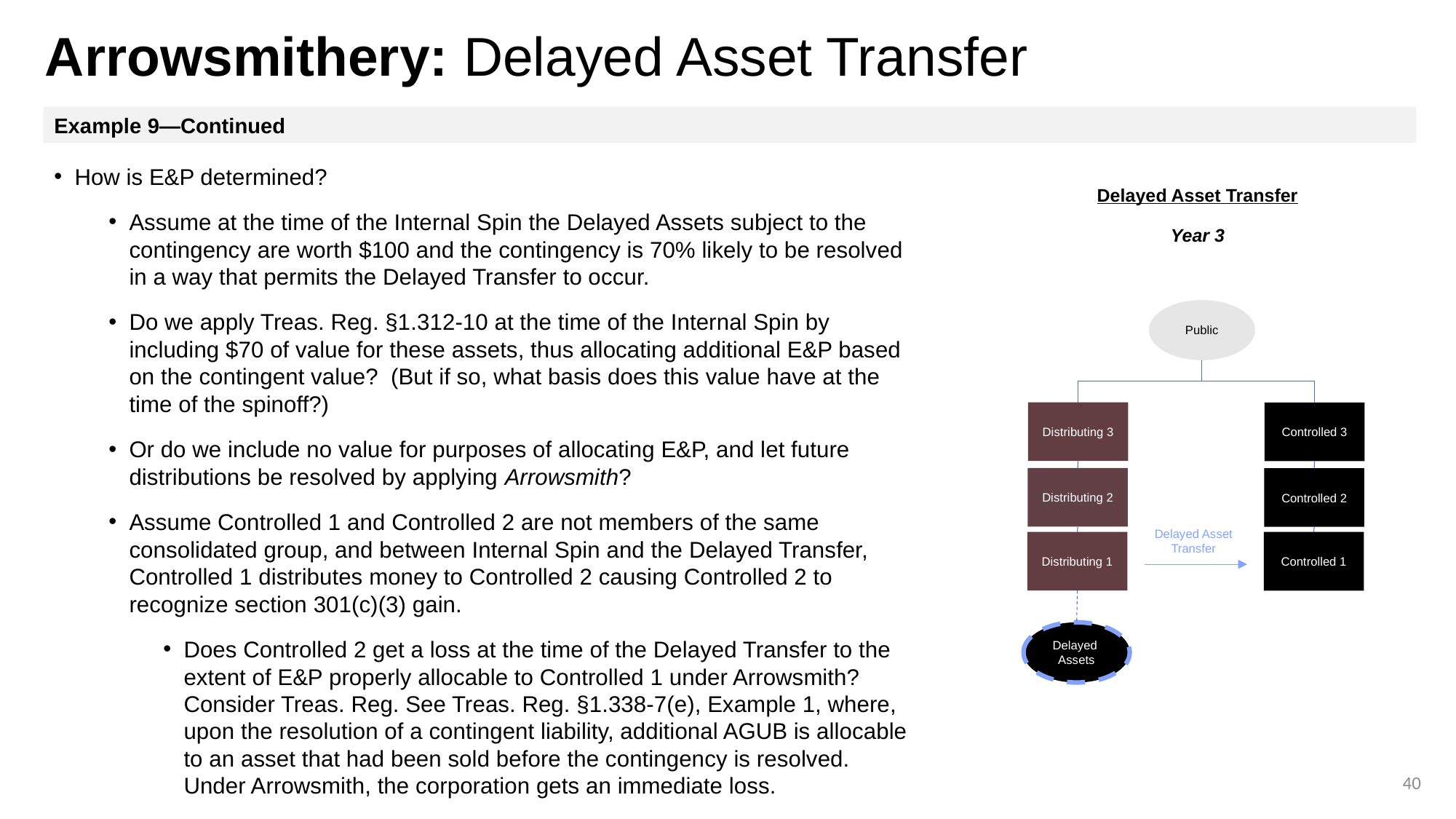

# Arrowsmithery: Delayed Asset Transfer
Example 9—Continued
How is E&P determined?
Assume at the time of the Internal Spin the Delayed Assets subject to the contingency are worth $100 and the contingency is 70% likely to be resolved in a way that permits the Delayed Transfer to occur.
Do we apply Treas. Reg. §1.312-10 at the time of the Internal Spin by including $70 of value for these assets, thus allocating additional E&P based on the contingent value?  (But if so, what basis does this value have at the time of the spinoff?)
Or do we include no value for purposes of allocating E&P, and let future distributions be resolved by applying Arrowsmith?
Assume Controlled 1 and Controlled 2 are not members of the same consolidated group, and between Internal Spin and the Delayed Transfer, Controlled 1 distributes money to Controlled 2 causing Controlled 2 to recognize section 301(c)(3) gain.
Does Controlled 2 get a loss at the time of the Delayed Transfer to the extent of E&P properly allocable to Controlled 1 under Arrowsmith?  Consider Treas. Reg. See Treas. Reg. §1.338-7(e), Example 1, where, upon the resolution of a contingent liability, additional AGUB is allocable to an asset that had been sold before the contingency is resolved.  Under Arrowsmith, the corporation gets an immediate loss.
Delayed Asset Transfer
Year 3
Public
Distributing 3
Controlled 3
Distributing 2
Controlled 2
Delayed Asset Transfer
Distributing 1
Controlled 1
Delayed
Assets
40